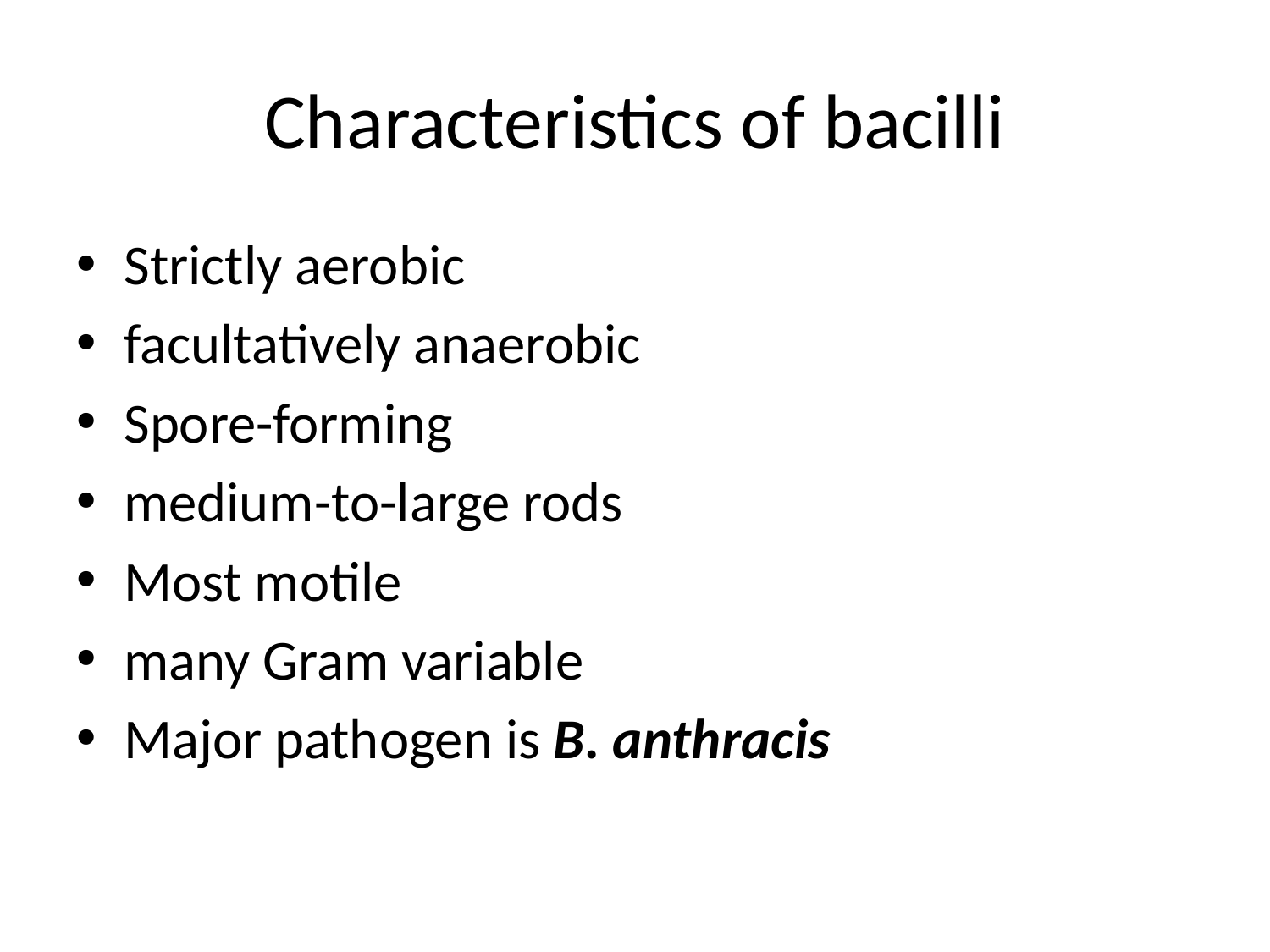

# Characteristics of bacilli
Strictly aerobic
facultatively anaerobic
Spore-forming
medium-to-large rods
Most motile
many Gram variable
Major pathogen is B. anthracis